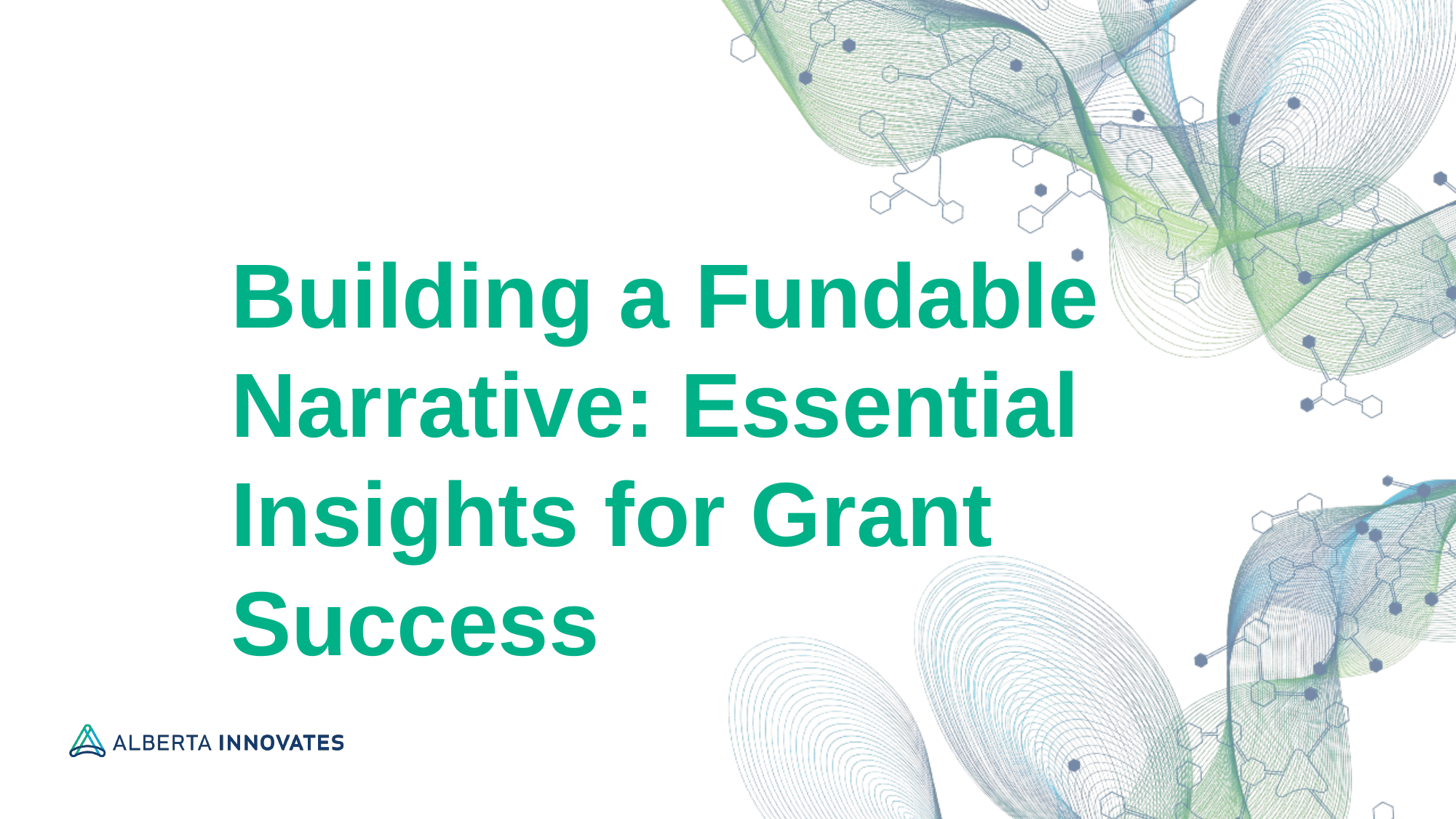

Building a Fundable Narrative: Essential Insights for Grant Success

5